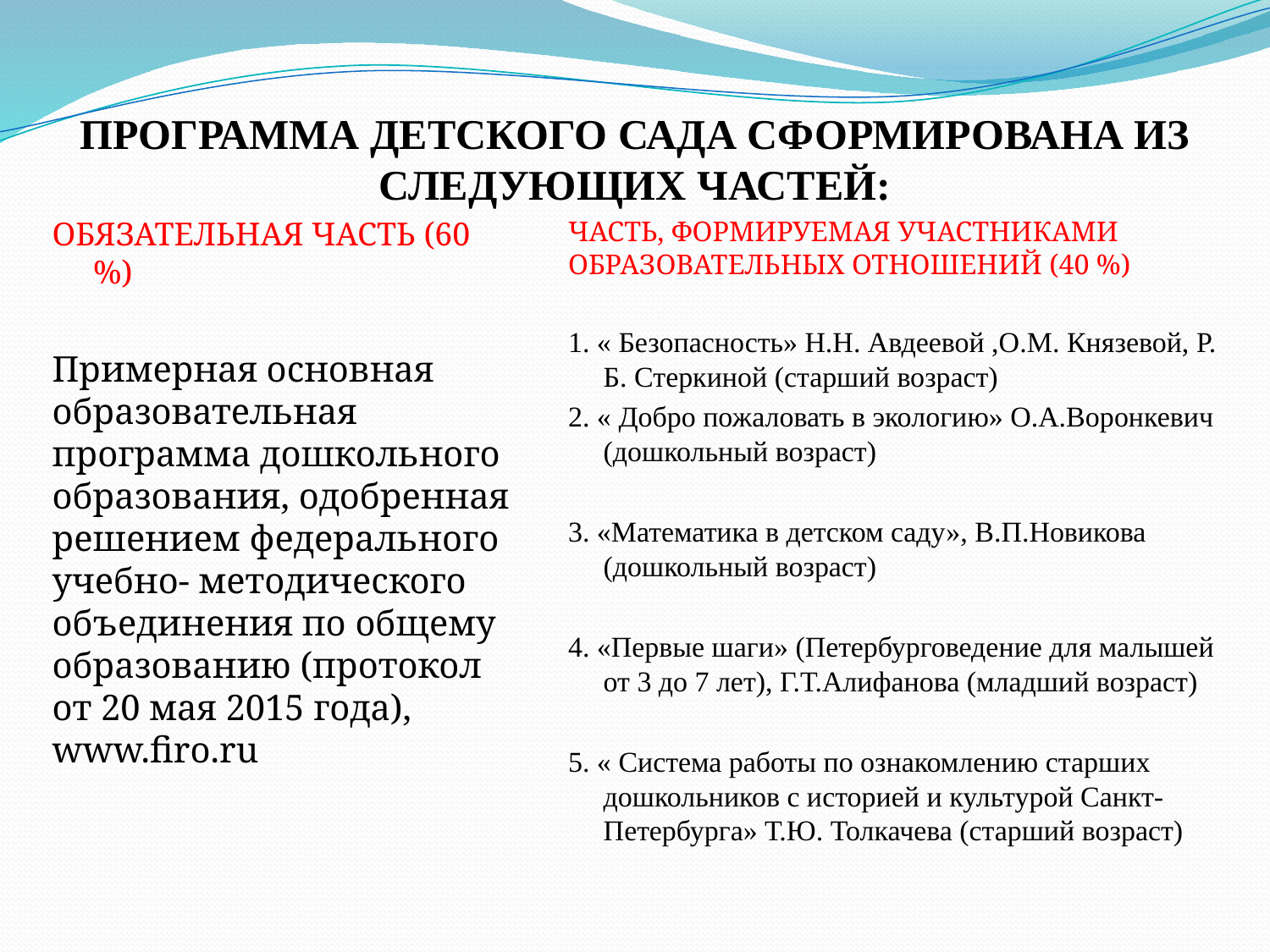

# ПРОГРАММА ДЕТСКОГО САДА СФОРМИРОВАНА ИЗ СЛЕДУЮЩИХ ЧАСТЕЙ:

ОБЯЗАТЕЛЬНАЯ ЧАСТЬ (60 %)

Примерная основная образовательная программа дошкольного образования, одобренная решением федерального учебно- методического объединения по общему образованию (протокол от 20 мая 2015 года), www.firo.ru
ЧАСТЬ, ФОРМИРУЕМАЯ УЧАСТНИКАМИ ОБРАЗОВАТЕЛЬНЫХ ОТНОШЕНИЙ (40 %)

1. « Безопасность» Н.Н. Авдеевой ,О.М. Князевой, Р. Б. Стеркиной (старший возраст)
2. « Добро пожаловать в экологию» О.А.Воронкевич (дошкольный возраст)

3. «Математика в детском саду», В.П.Новикова (дошкольный возраст)

4. «Первые шаги» (Петербурговедение для малышей от 3 до 7 лет), Г.Т.Алифанова (младший возраст)

5. « Система работы по ознакомлению старших дошкольников с историей и культурой Санкт-Петербурга» Т.Ю. Толкачева (старший возраст)